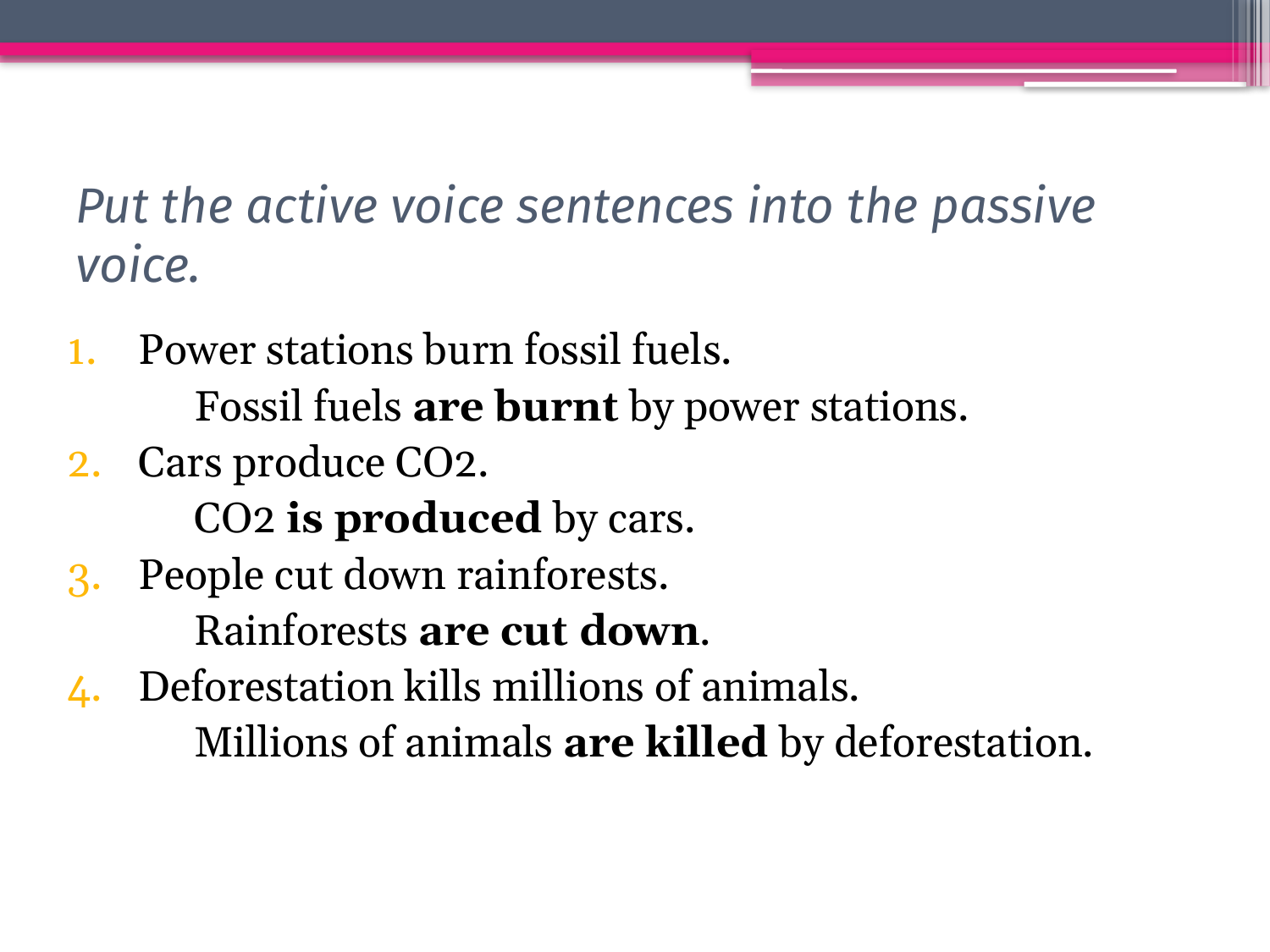

# Put the active voice sentences into the passive voice.
Power stations burn fossil fuels.
	Fossil fuels are burnt by power stations.
Cars produce CO2.
	CO2 is produced by cars.
People cut down rainforests.
	Rainforests are cut down.
Deforestation kills millions of animals.
	Millions of animals are killed by deforestation.